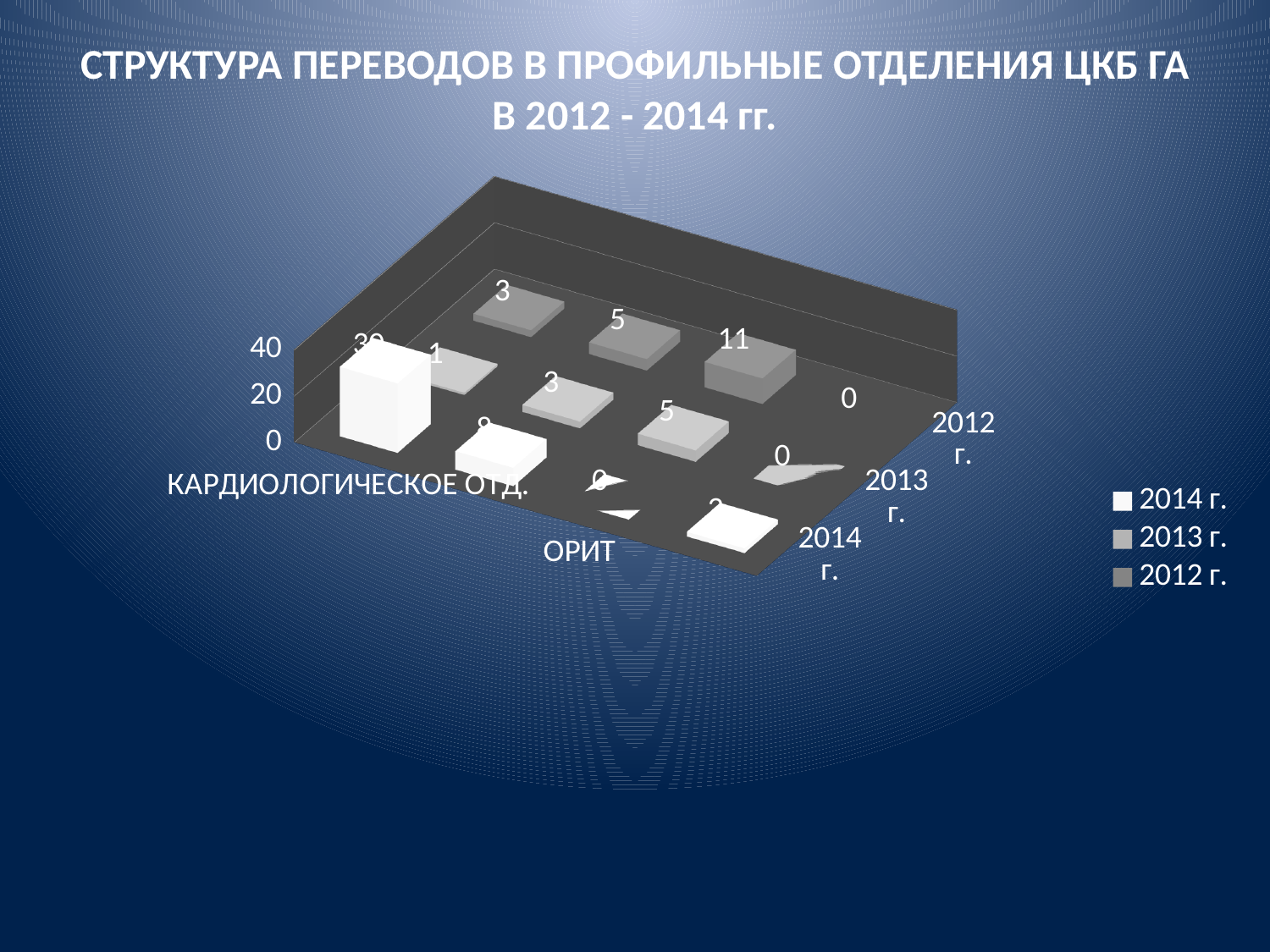

# СТРУКТУРА ПЕРЕВОДОВ В ПРОФИЛЬНЫЕ ОТДЕЛЕНИЯ ЦКБ ГА В 2012 - 2014 гг.

[unsupported chart]